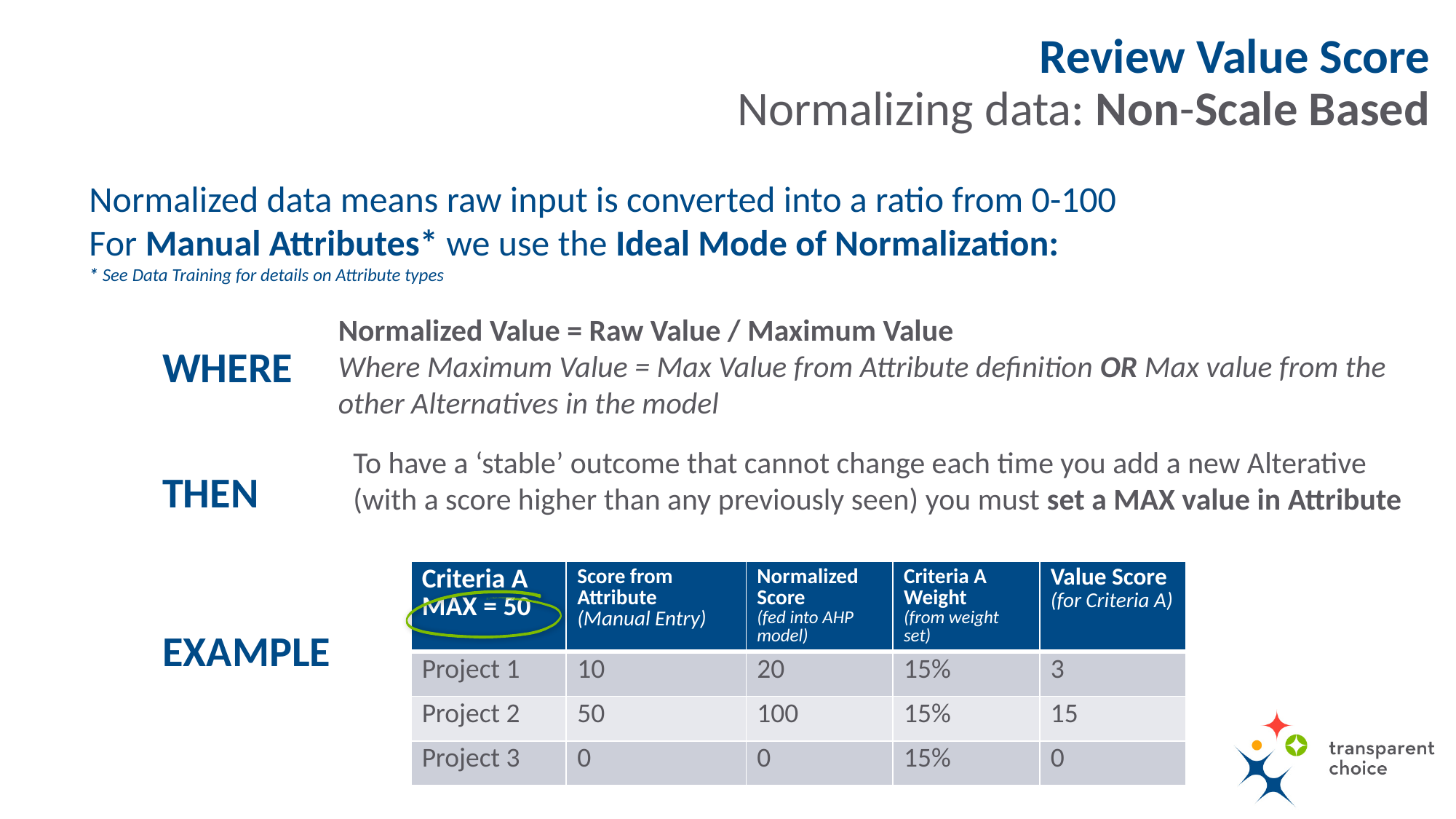

# Review Value Score Normalizing data: Non-Scale Based
Normalized data means raw input is converted into a ratio from 0-100
For Manual Attributes* we use the Ideal Mode of Normalization:
* See Data Training for details on Attribute types
Normalized Value = Raw Value / Maximum Value
Where Maximum Value = Max Value from Attribute definition OR Max value from the other Alternatives in the model
WHERE
To have a ‘stable’ outcome that cannot change each time you add a new Alterative (with a score higher than any previously seen) you must set a MAX value in Attribute
THEN
| Criteria A MAX = 50 | Score from Attribute (Manual Entry) | Normalized Score (fed into AHP model) | Criteria A Weight (from weight set) | Value Score (for Criteria A) |
| --- | --- | --- | --- | --- |
| Project 1 | 10 | 20 | 15% | 3 |
| Project 2 | 50 | 100 | 15% | 15 |
| Project 3 | 0 | 0 | 15% | 0 |

EXAMPLE